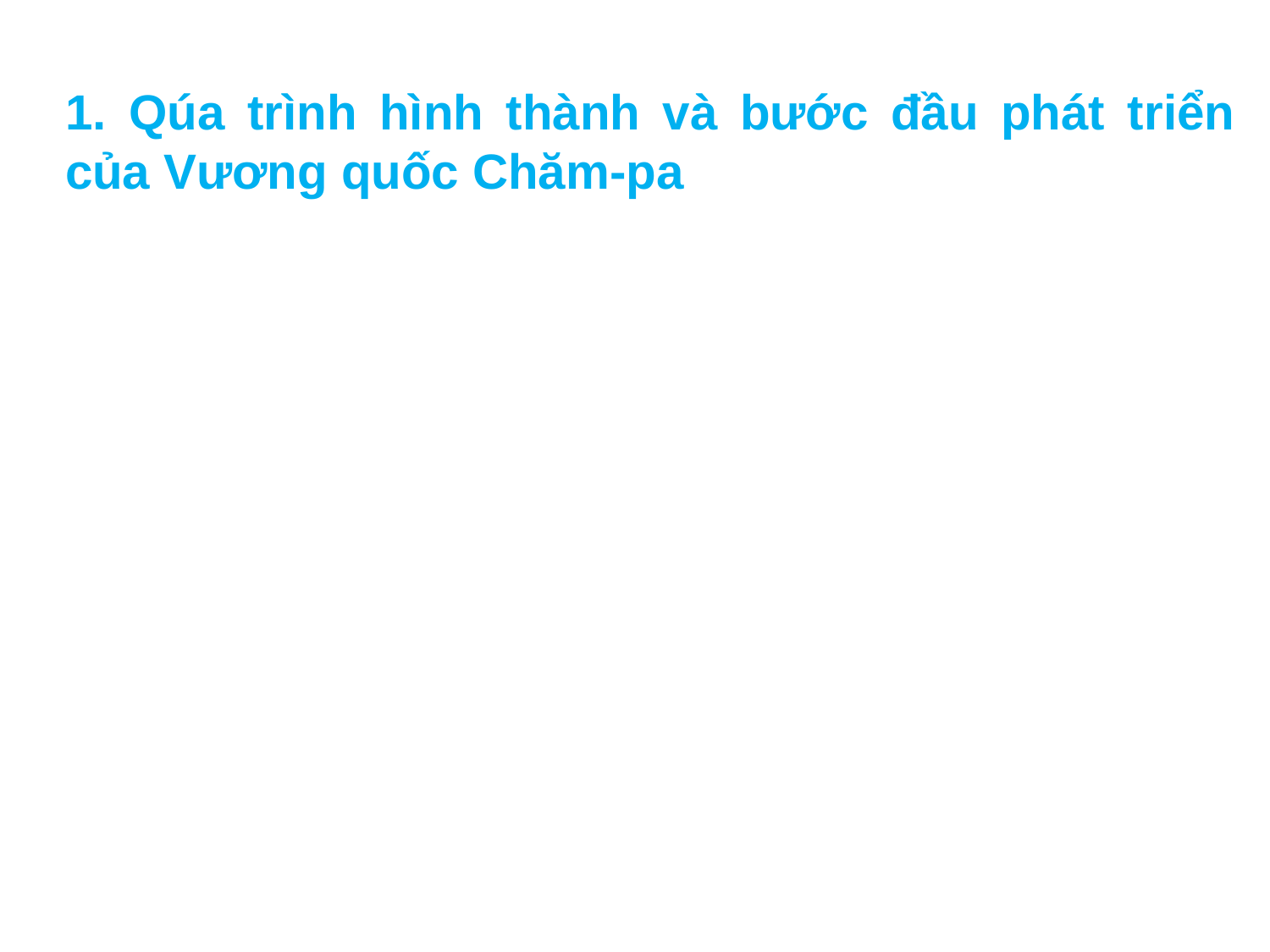

1. Qúa trình hình thành và bước đầu phát triển của Vương quốc Chăm-pa